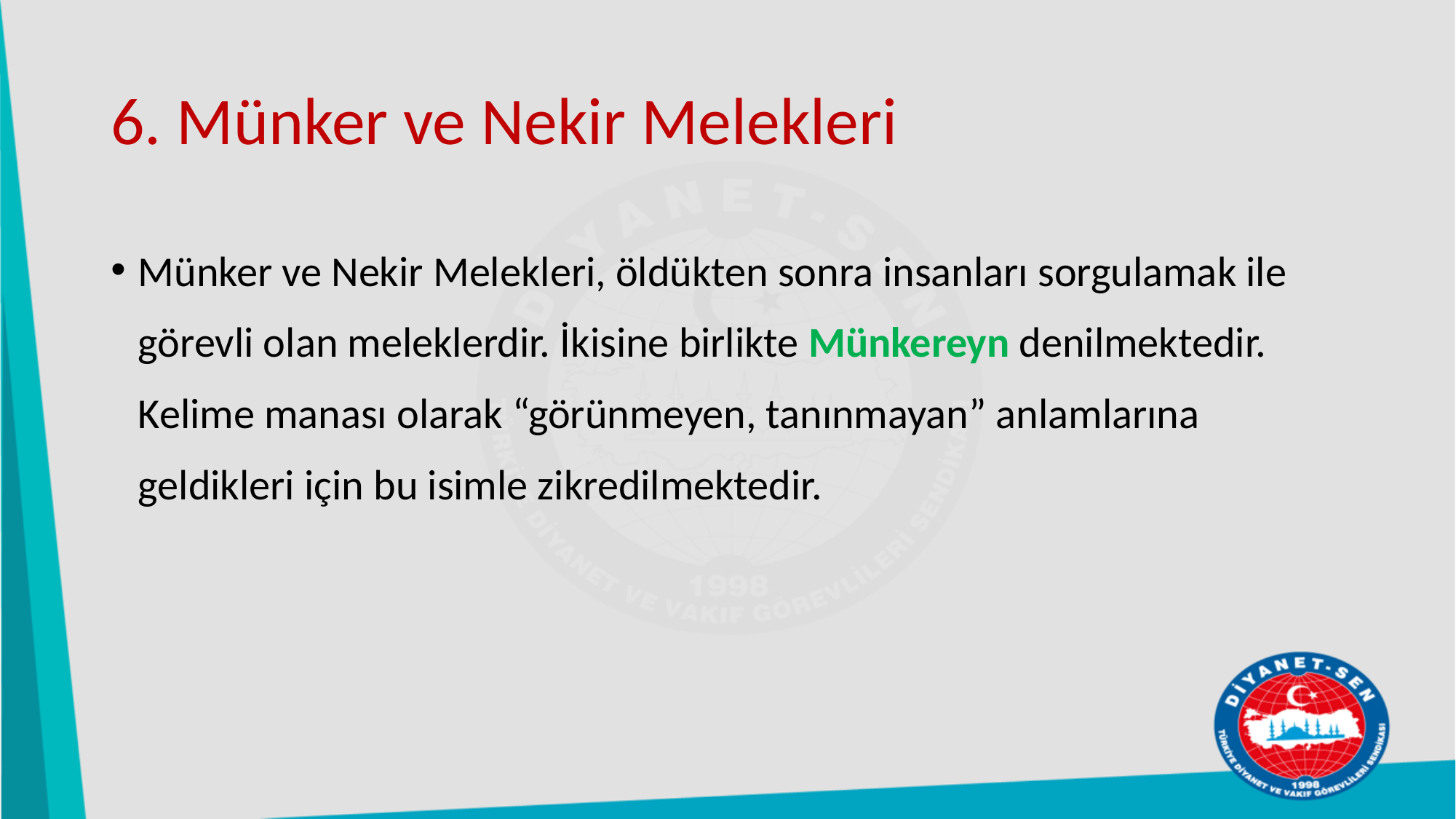

# 6. Münker ve Nekir Melekleri
Münker ve Nekir Melekleri, öldükten sonra insanları sorgulamak ile görevli olan meleklerdir. İkisine birlikte Münkereyn denilmektedir. Kelime manası olarak “görünmeyen, tanınmayan” anlamlarına geldikleri için bu isimle zikredilmektedir.